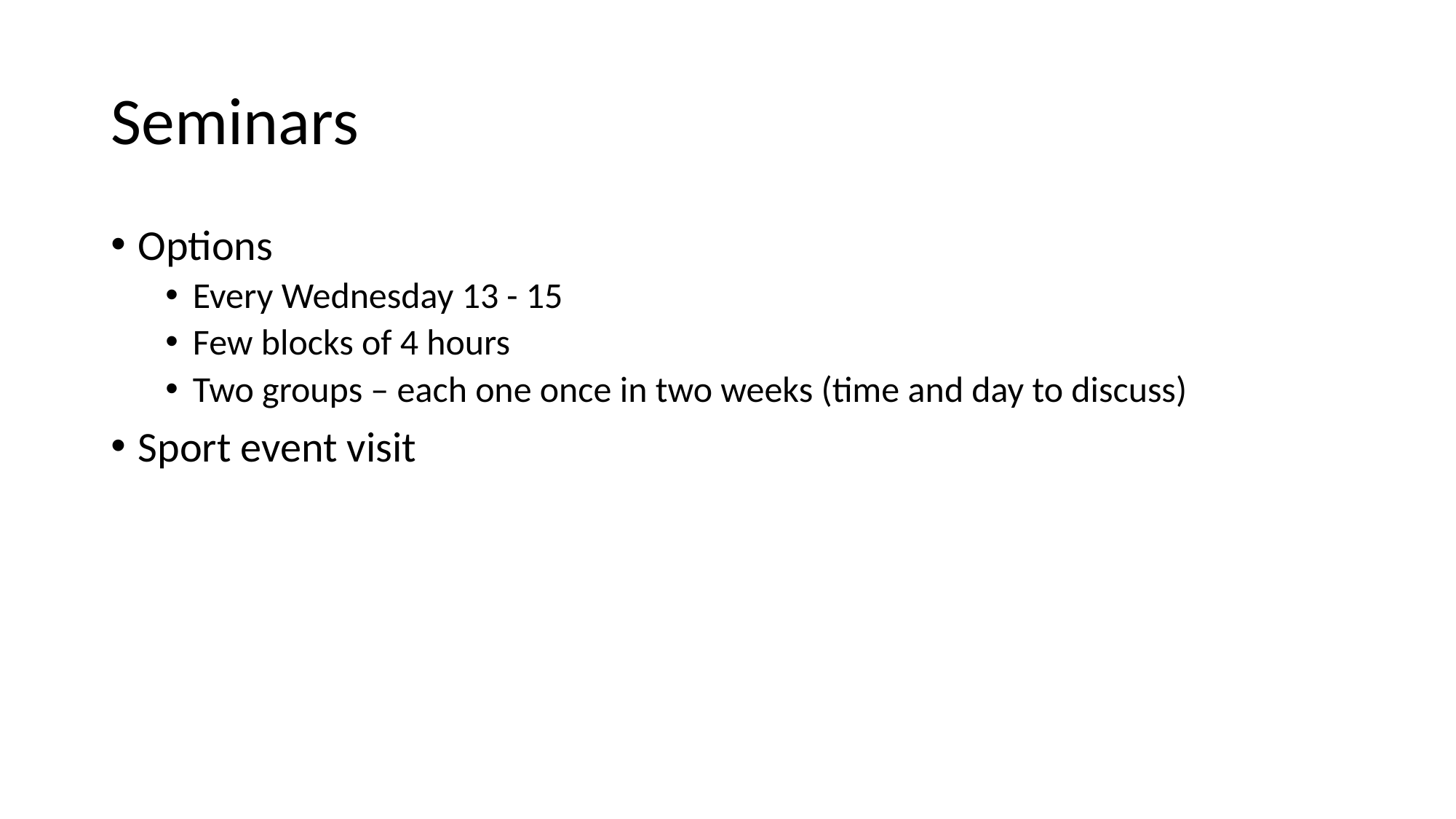

# Seminars
Options
Every Wednesday 13 - 15
Few blocks of 4 hours
Two groups – each one once in two weeks (time and day to discuss)
Sport event visit